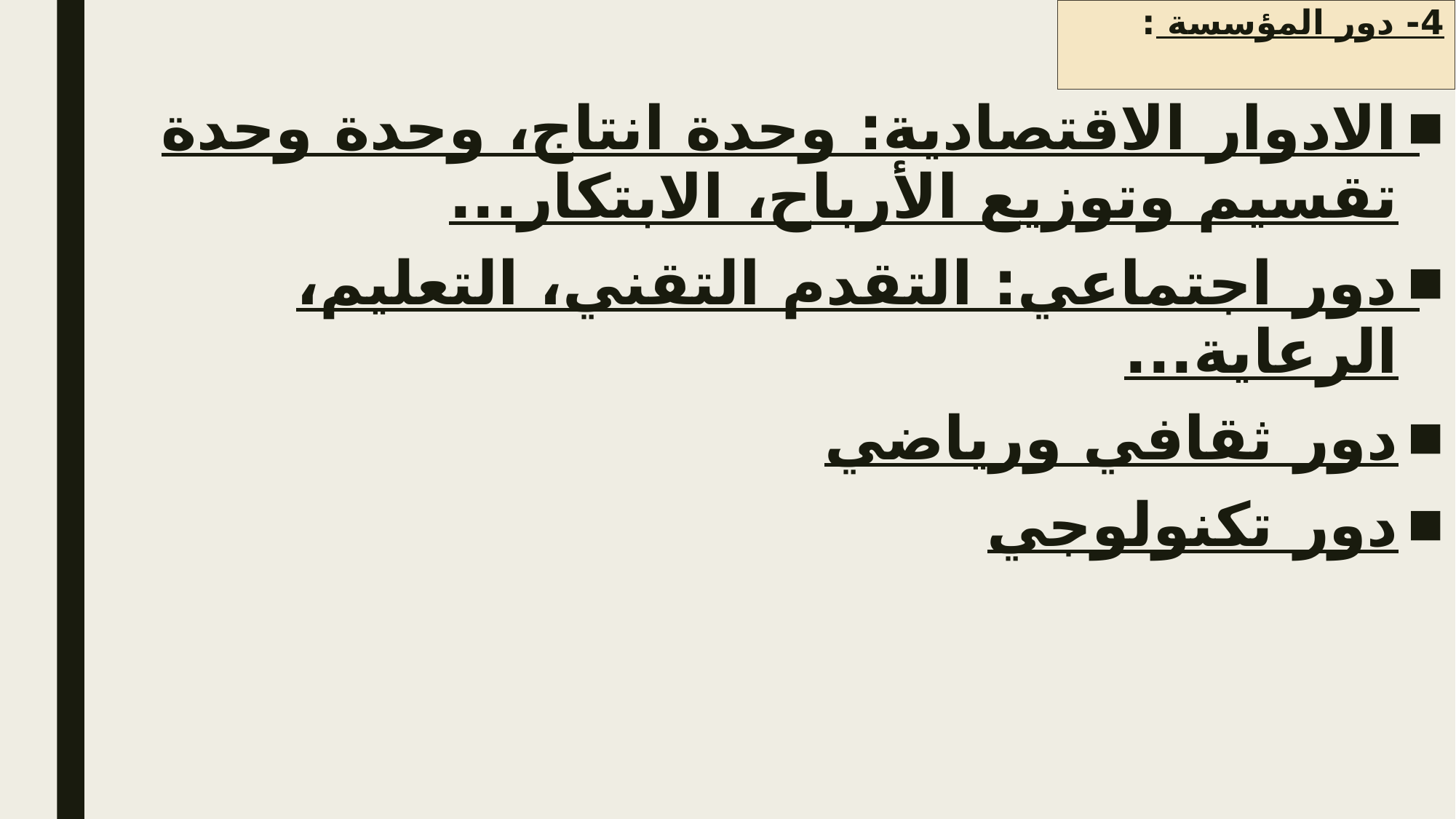

# 4- دور المؤسسة :
الادوار الاقتصادية: وحدة انتاج، وحدة وحدة تقسيم وتوزيع الأرباح، الابتكار...
دور اجتماعي: التقدم التقني، التعليم، الرعاية...
دور ثقافي ورياضي
دور تكنولوجي